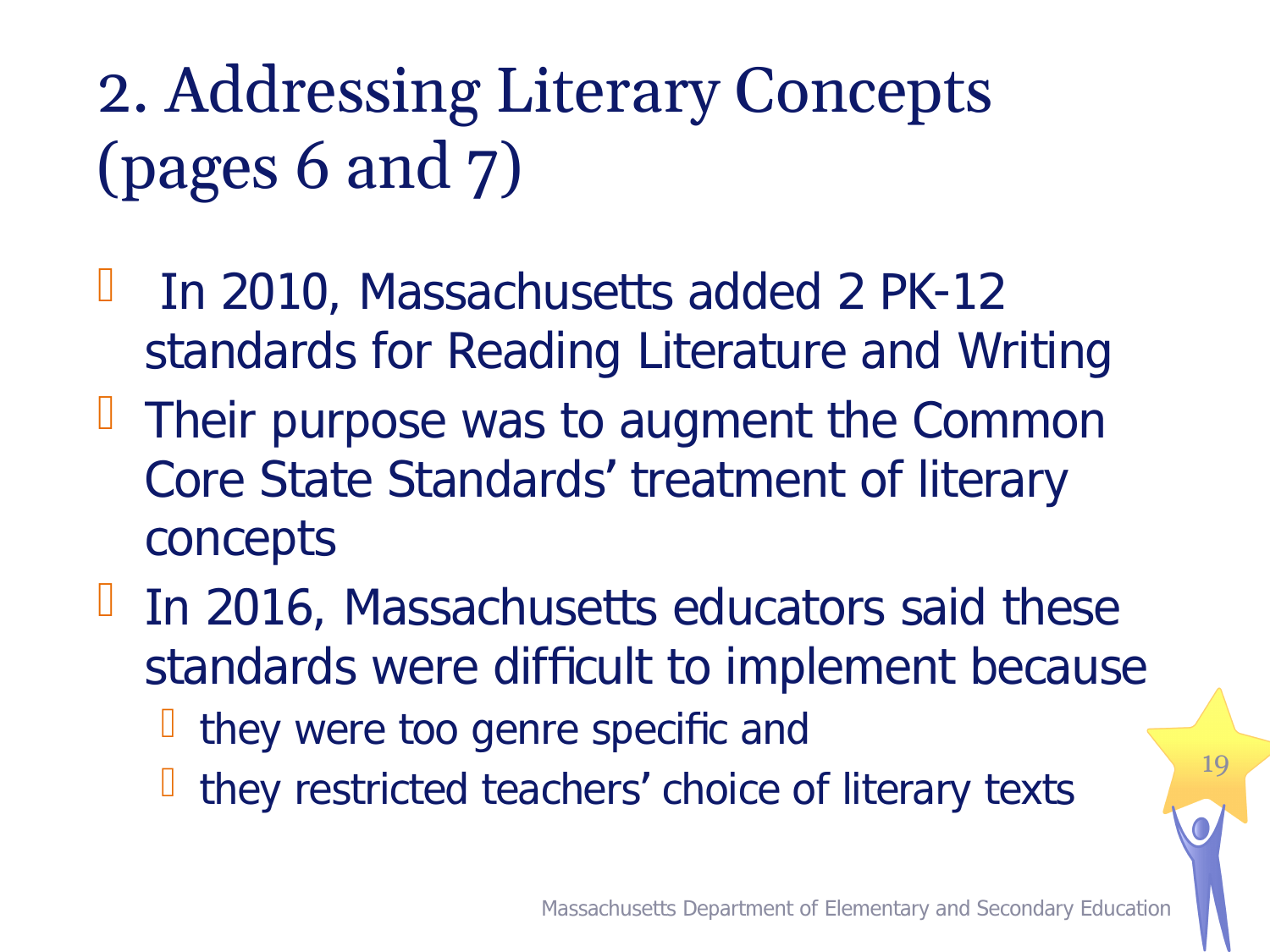

# 2. Addressing Literary Concepts (pages 6 and 7)
 In 2010, Massachusetts added 2 PK-12 standards for Reading Literature and Writing
Their purpose was to augment the Common Core State Standards’ treatment of literary concepts
In 2016, Massachusetts educators said these standards were difficult to implement because
they were too genre specific and
they restricted teachers’ choice of literary texts

19
Massachusetts Department of Elementary and Secondary Education